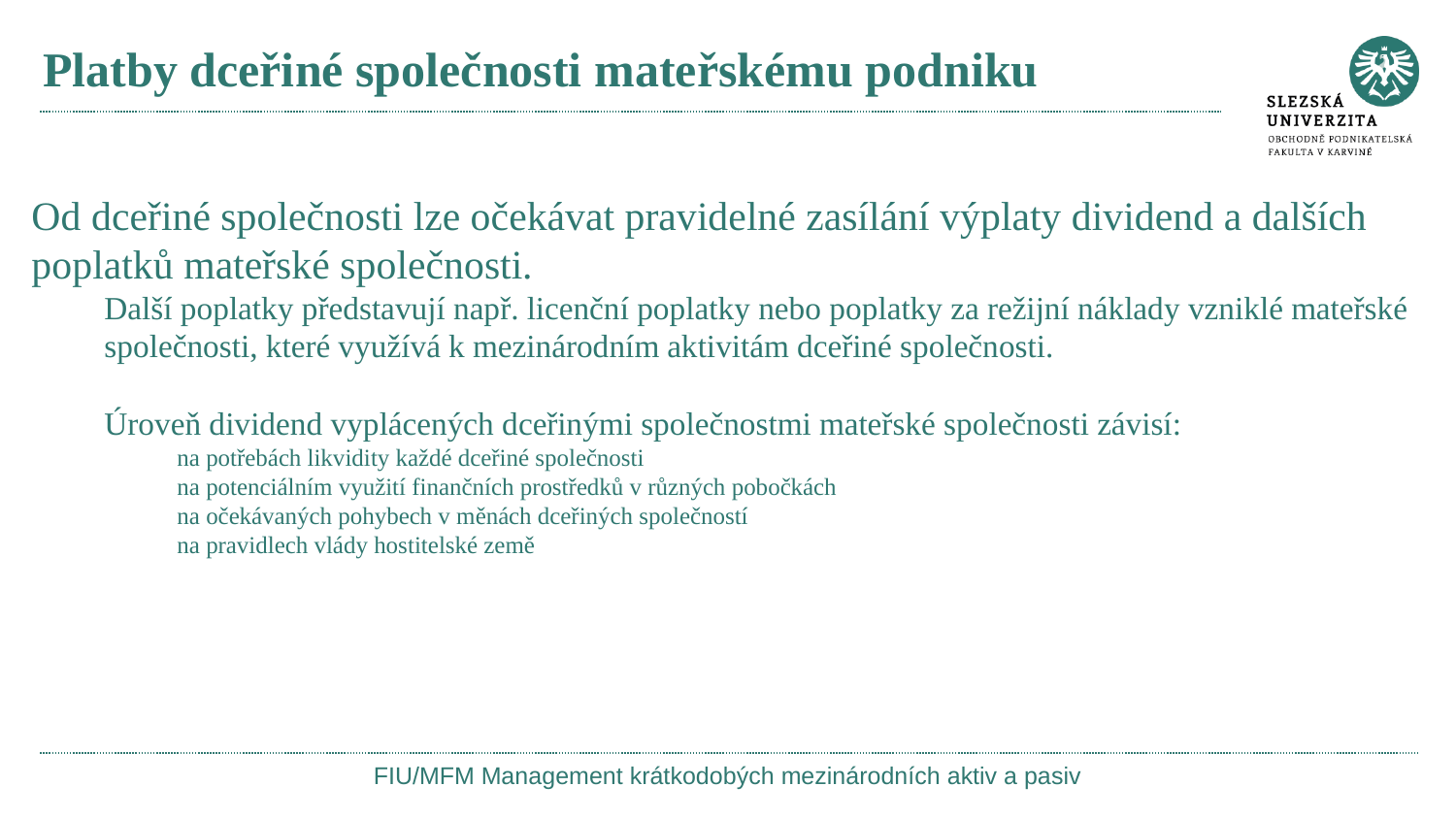

# Platby dceřiné společnosti mateřskému podniku

Od dceřiné společnosti lze očekávat pravidelné zasílání výplaty dividend a dalších poplatků mateřské společnosti.
Další poplatky představují např. licenční poplatky nebo poplatky za režijní náklady vzniklé mateřské společnosti, které využívá k mezinárodním aktivitám dceřiné společnosti.

Úroveň dividend vyplácených dceřinými společnostmi mateřské společnosti závisí:
na potřebách likvidity každé dceřiné společnosti
na potenciálním využití finančních prostředků v různých pobočkách
na očekávaných pohybech v měnách dceřiných společností
na pravidlech vlády hostitelské země

FIU/MFM Management krátkodobých mezinárodních aktiv a pasiv